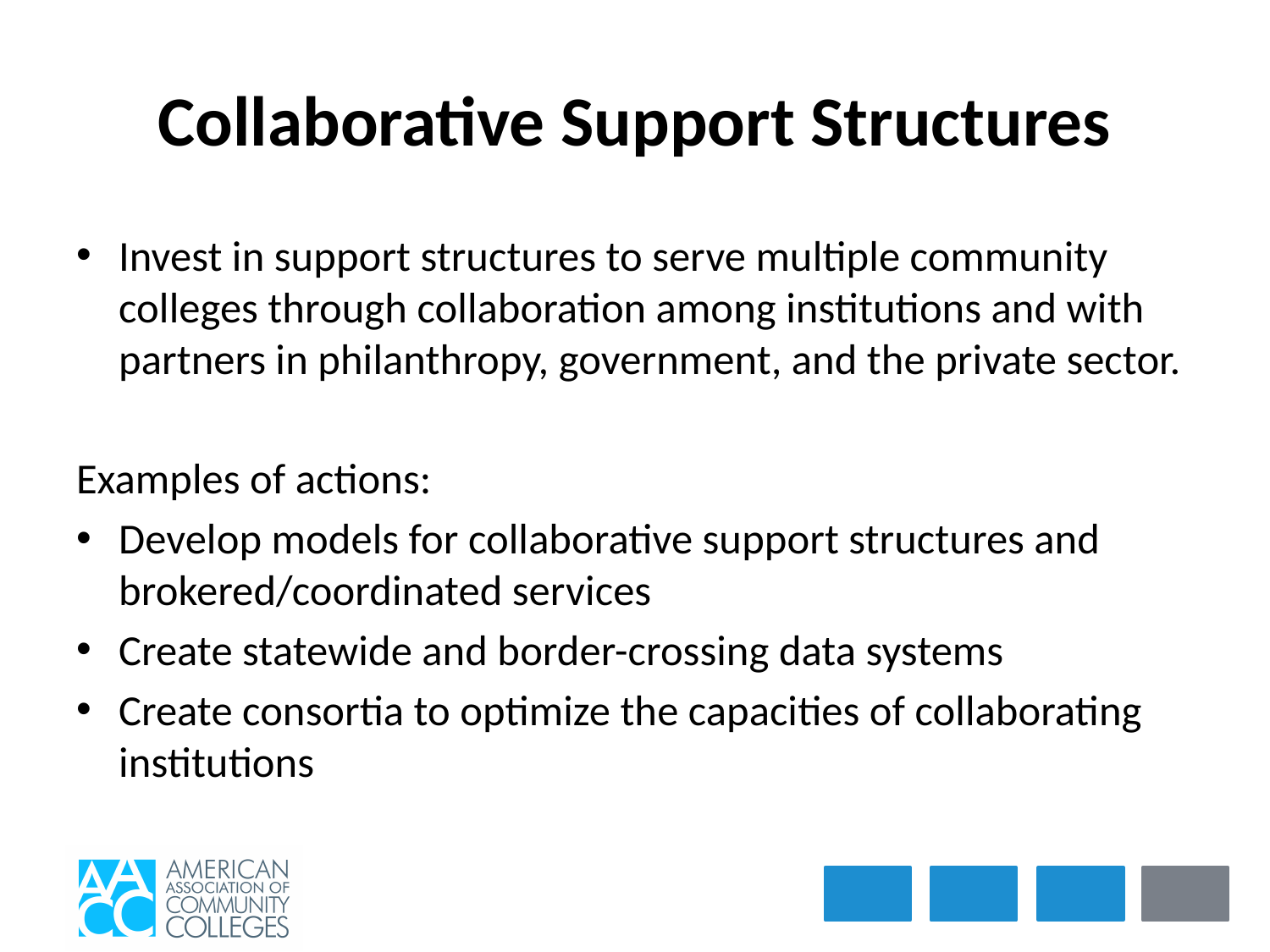

# Collaborative Support Structures
Invest in support structures to serve multiple community colleges through collaboration among institutions and with partners in philanthropy, government, and the private sector.

Examples of actions:
Develop models for collaborative support structures and brokered/coordinated services
Create statewide and border-crossing data systems
Create consortia to optimize the capacities of collaborating institutions